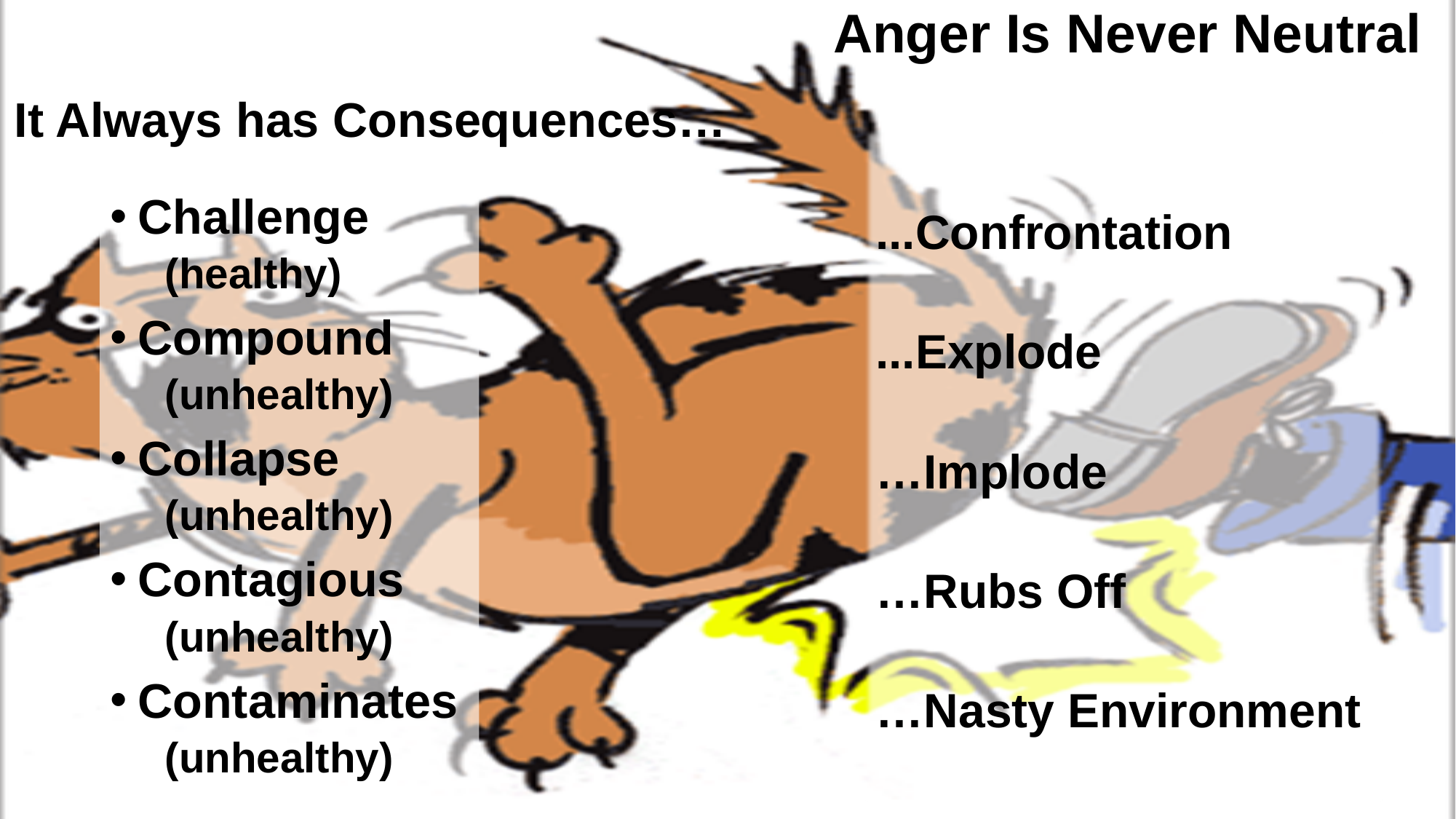

# Anger Is Never Neutral
It Always has Consequences…

...Confrontation

...Explode

…Implode

…Rubs Off

…Nasty Environment

Challenge
(healthy)
Compound
(unhealthy)
Collapse
(unhealthy)
Contagious
(unhealthy)
Contaminates
(unhealthy)